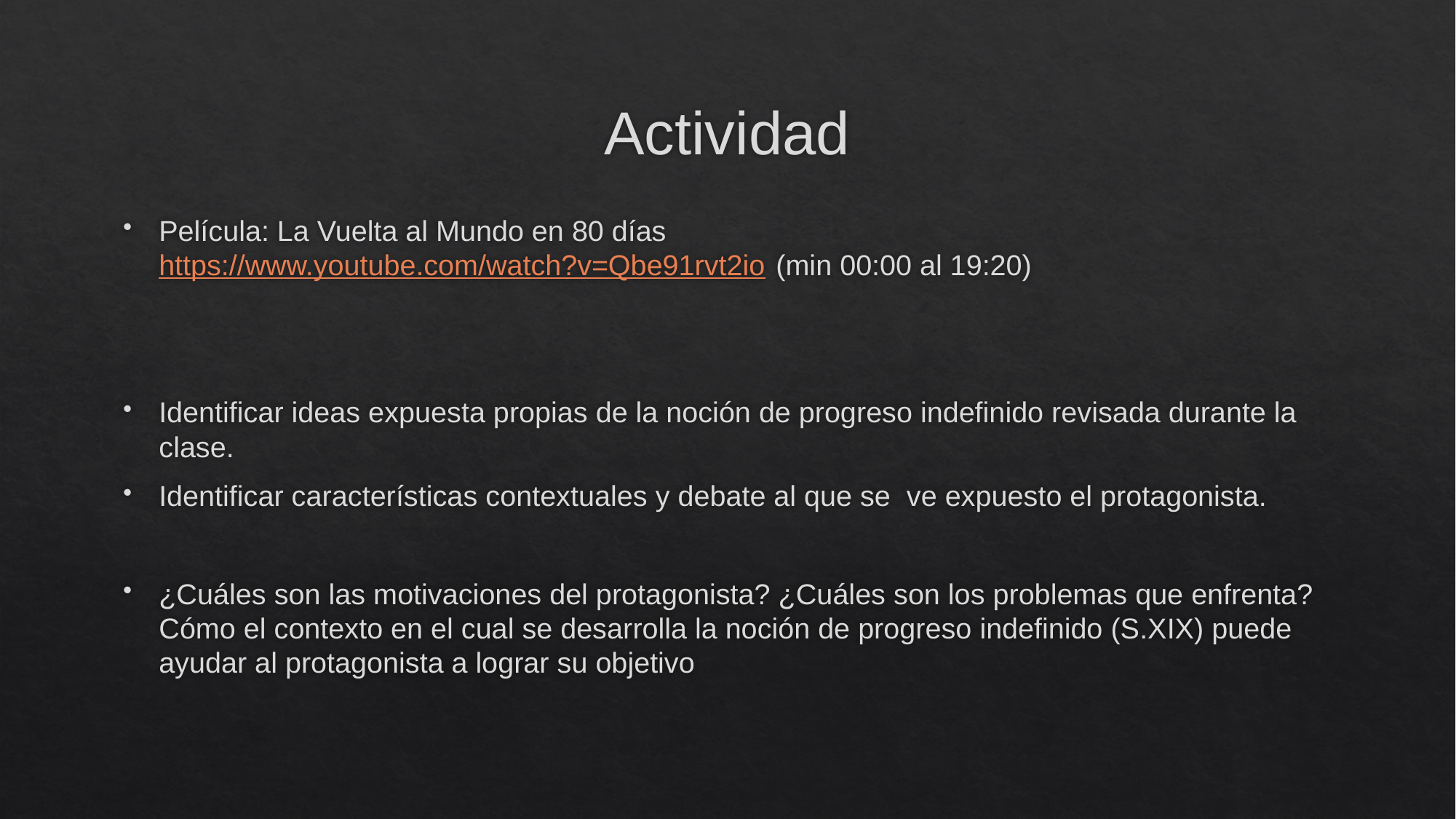

# Actividad
Película: La Vuelta al Mundo en 80 días
https://www.youtube.com/watch?v=Qbe91rvt2io (min 00:00 al 19:20)

Identificar ideas expuesta propias de la noción de progreso indefinido revisada durante la clase.
Identificar características contextuales y debate al que se  ve expuesto el protagonista.

¿Cuáles son las motivaciones del protagonista? ¿Cuáles son los problemas que enfrenta?
Cómo el contexto en el cual se desarrolla la noción de progreso indefinido (S.XIX) puede ayudar al protagonista a lograr su objetivo